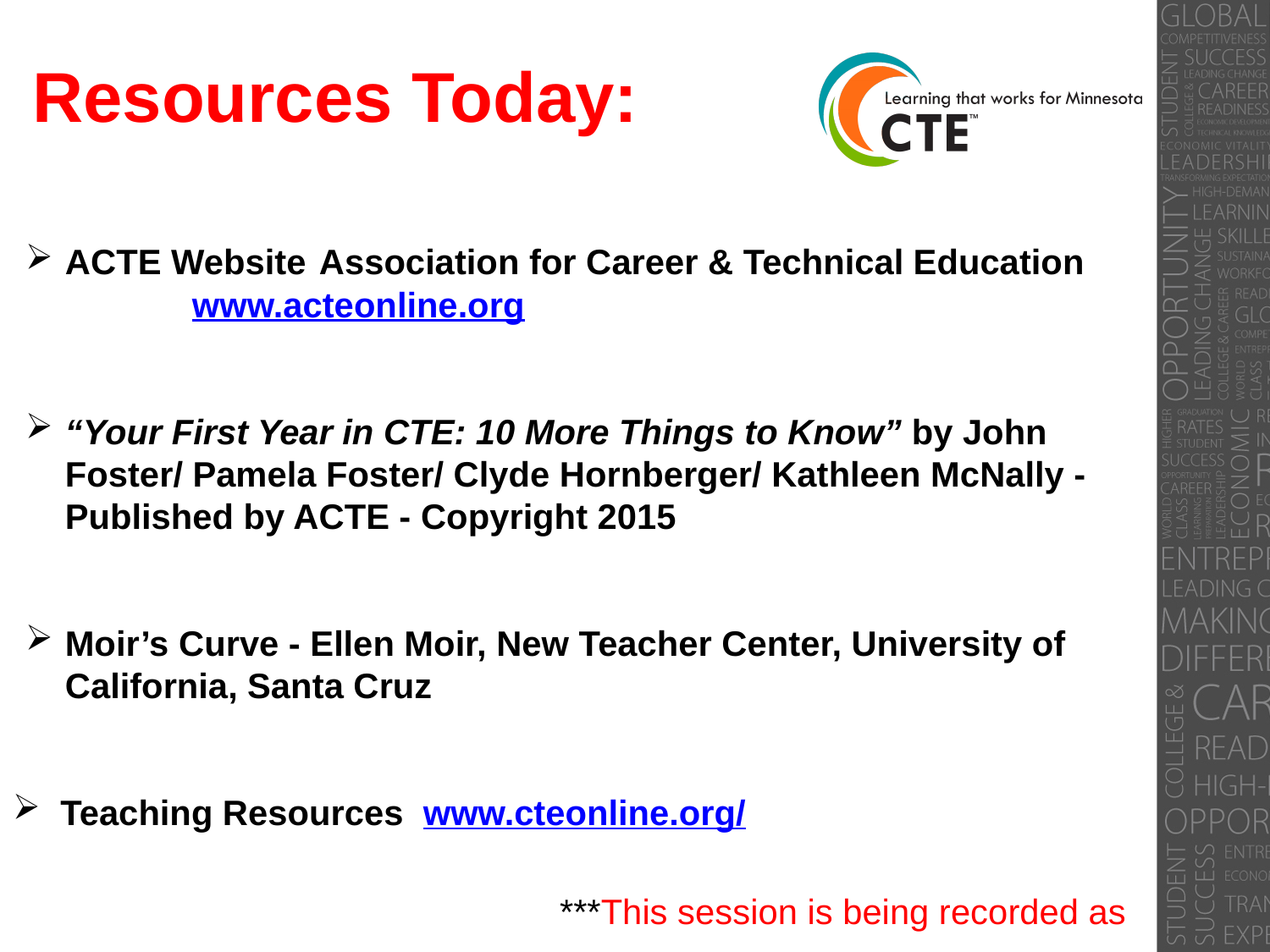

# Resources Today:

ACTE Website 	Association for Career & Technical Education 	www.acteonline.org

“Your First Year in CTE: 10 More Things to Know” by John Foster/ Pamela Foster/ Clyde Hornberger/ Kathleen McNally - Published by ACTE - Copyright 2015

Moir’s Curve - Ellen Moir, New Teacher Center, University of California, Santa Cruz

Teaching Resources  www.cteonline.org/
 				    ***This session is being recorded as a future resource